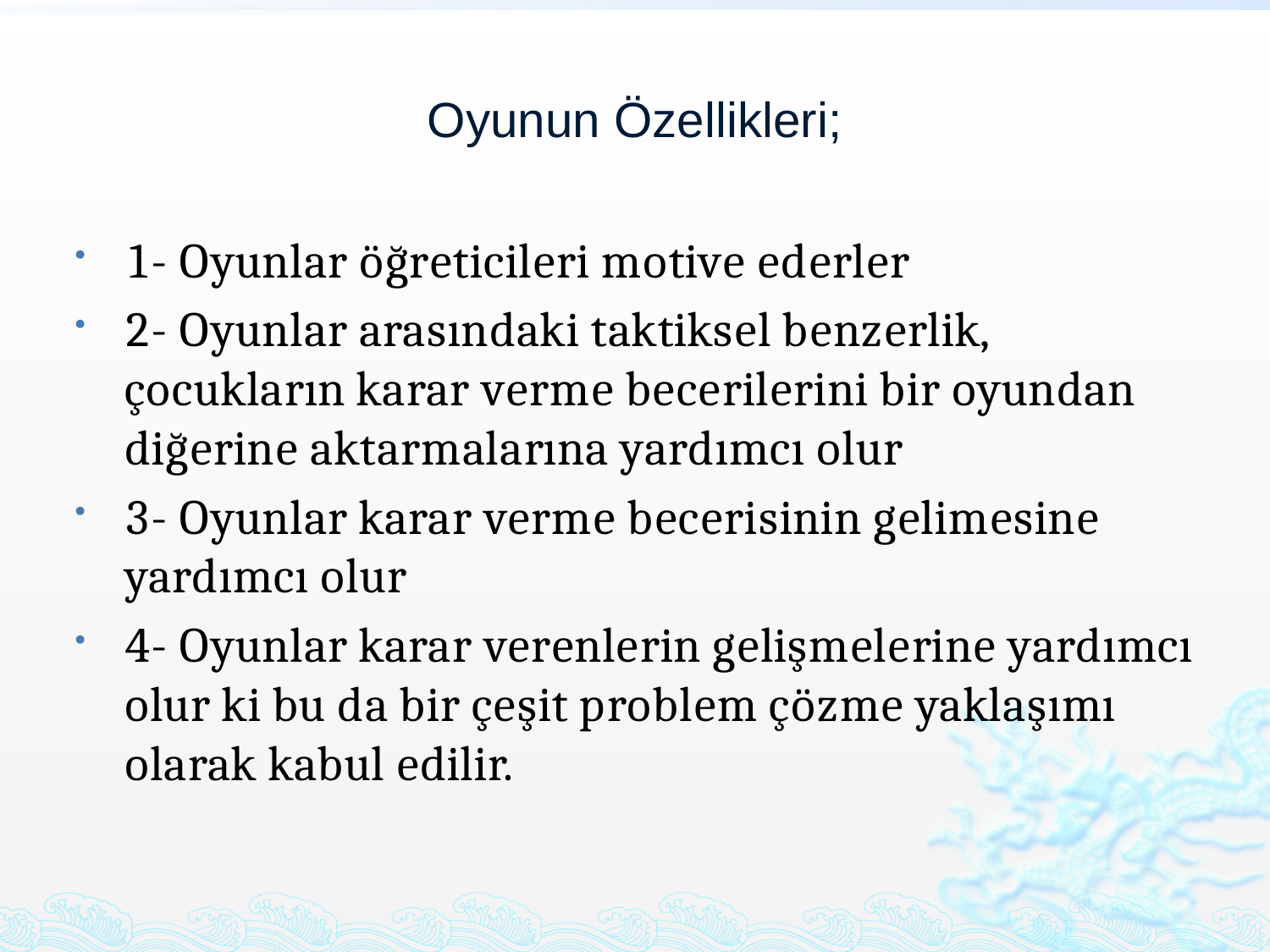

# Oyunun Özellikleri;
1- Oyunlar öğreticileri motive ederler
2- Oyunlar arasındaki taktiksel benzerlik, çocukların karar verme becerilerini bir oyundan diğerine aktarmalarına yardımcı olur
3- Oyunlar karar verme becerisinin gelimesine yardımcı olur
4- Oyunlar karar verenlerin gelişmelerine yardımcı olur ki bu da bir çeşit problem çözme yaklaşımı olarak kabul edilir.